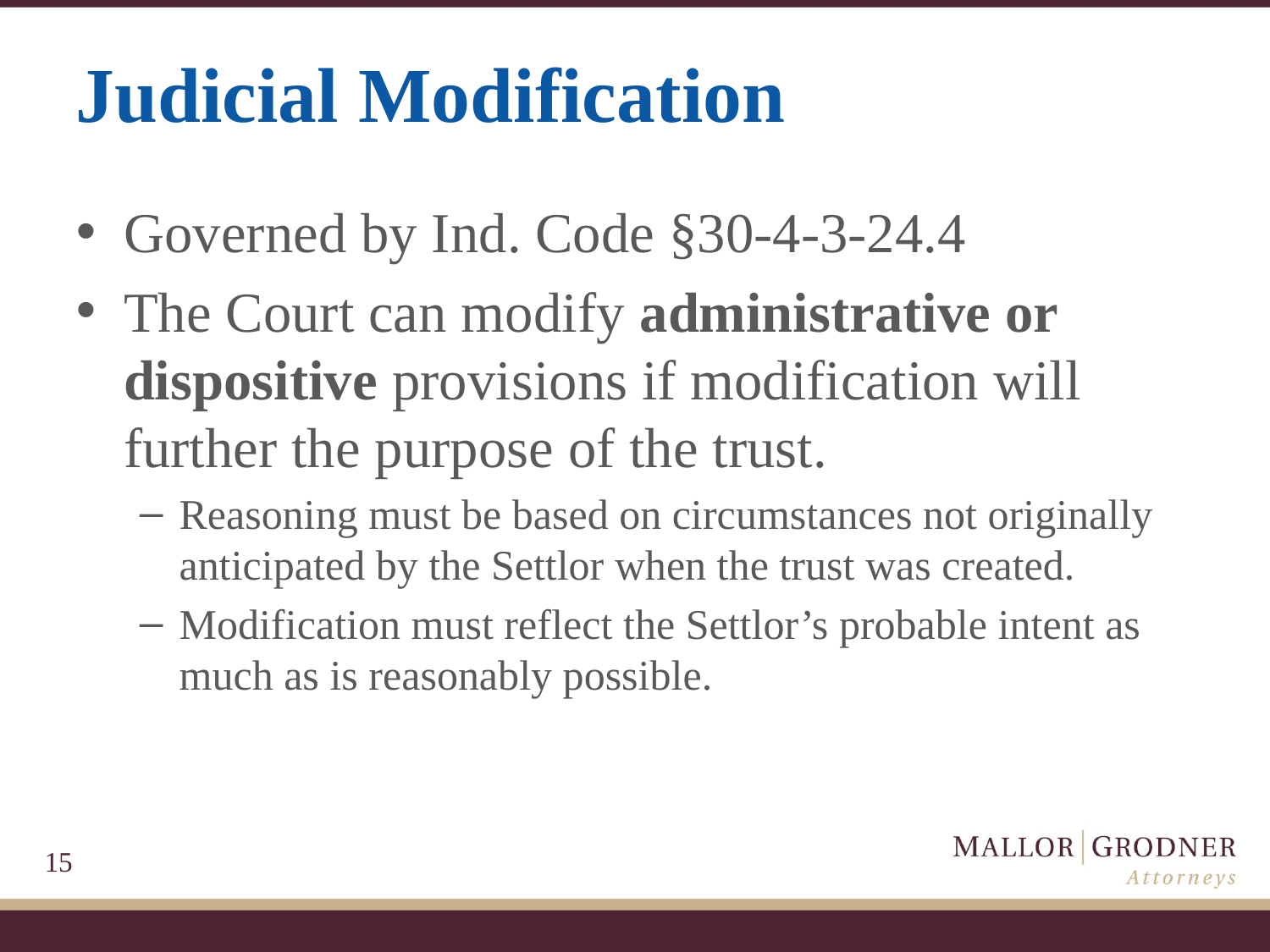

# Judicial Modification
Governed by Ind. Code §30-4-3-24.4
The Court can modify administrative or dispositive provisions if modification will further the purpose of the trust.
Reasoning must be based on circumstances not originally anticipated by the Settlor when the trust was created.
Modification must reflect the Settlor’s probable intent as much as is reasonably possible.
15